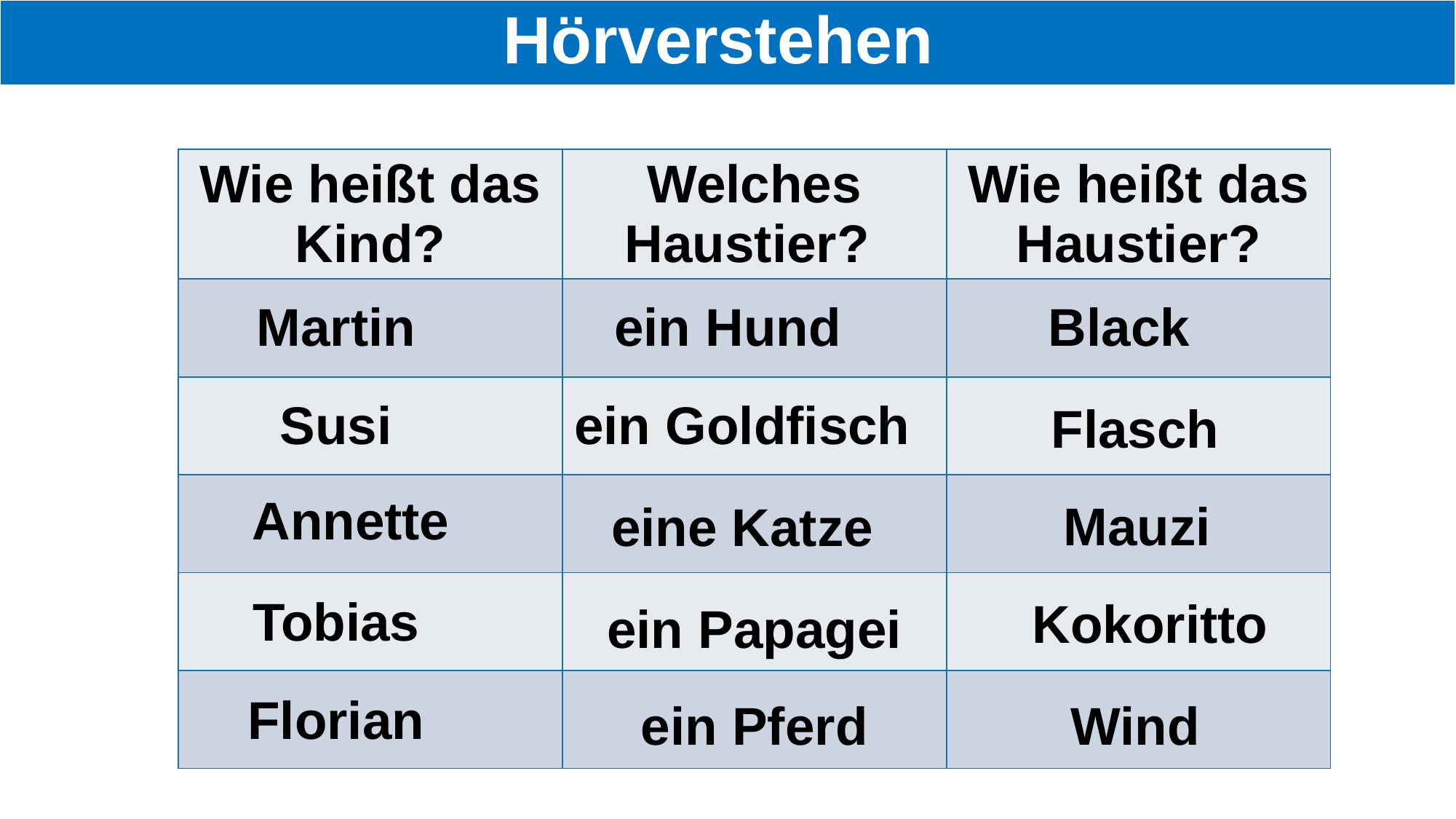

# Hörverstehen
| Wie heißt das Kind? | Welches Haustier? | Wie heißt das Haustier? |
| --- | --- | --- |
|  |  |  |
|  |  |  |
|  |  |  |
|  |  |  |
|  |  |  |
Martin
ein Hund
Black
Susi
ein Goldfisch
Flasch
Annette
Mauzi
eine Katze
Tobias
Kokoritto
ein Papagei
Florian
ein Pferd
Wind